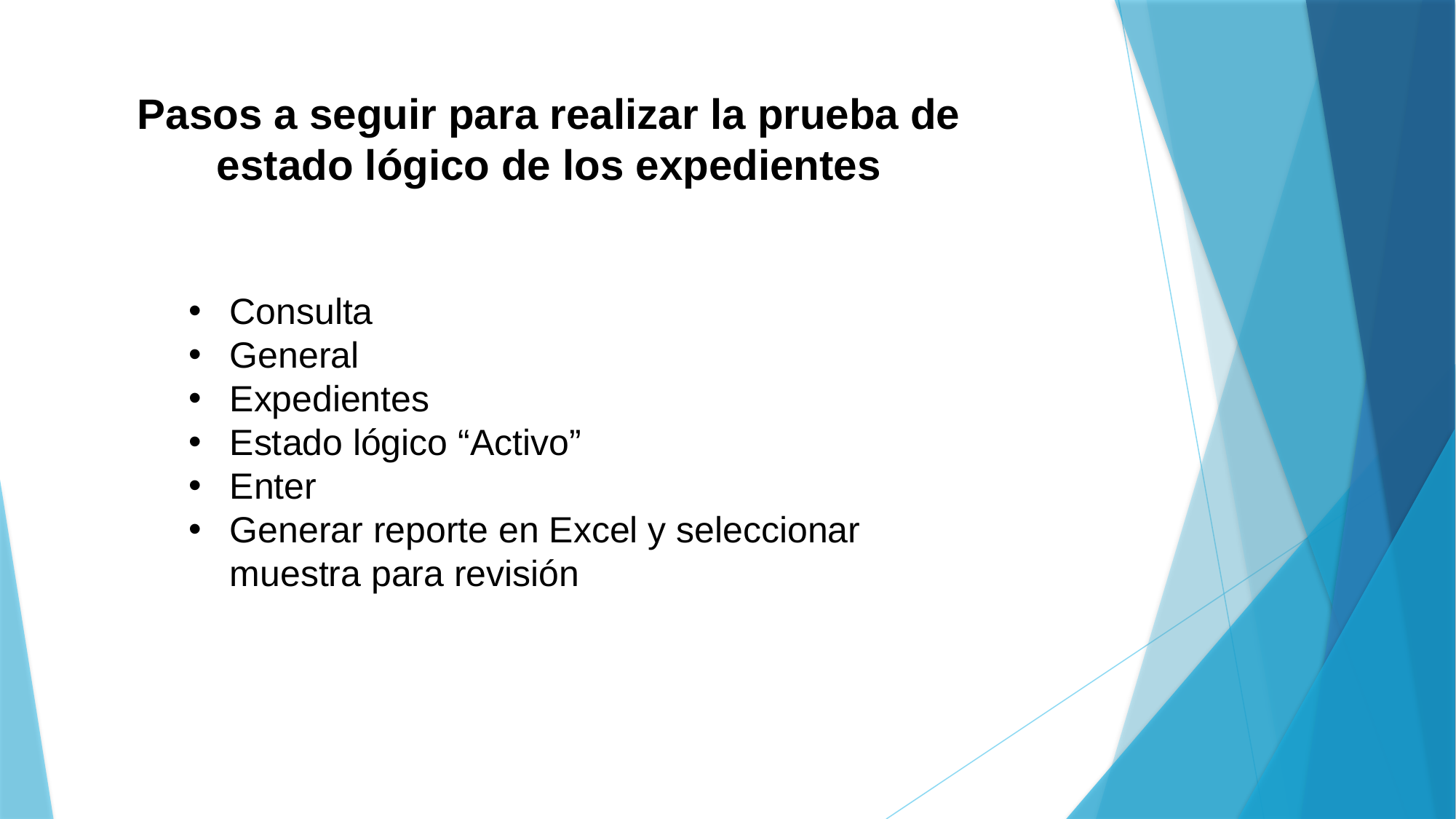

Pasos a seguir para realizar la prueba de estado lógico de los expedientes
Consulta
General
Expedientes
Estado lógico “Activo”
Enter
Generar reporte en Excel y seleccionar muestra para revisión